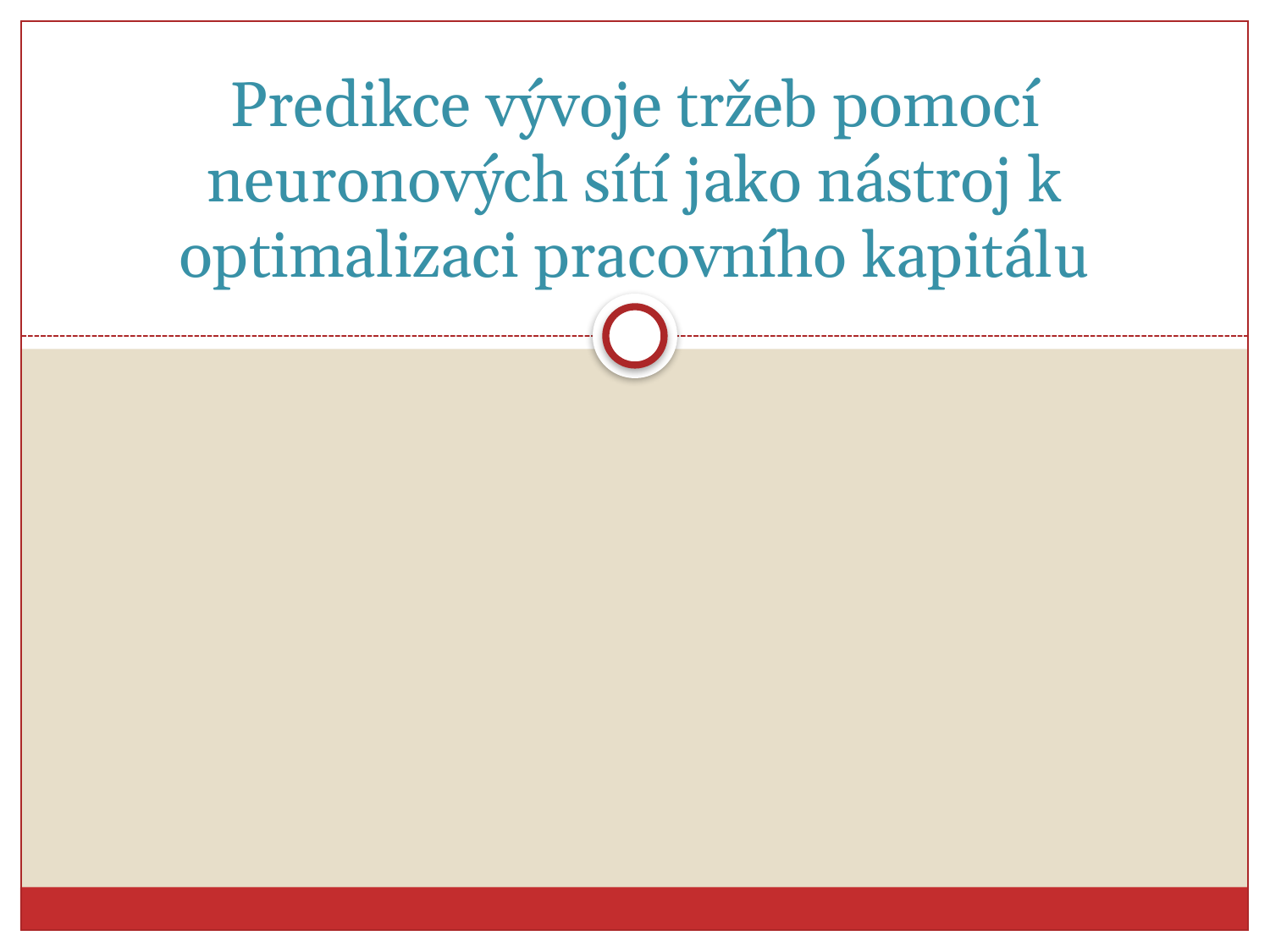

# Predikce vývoje tržeb pomocí neuronových sítí jako nástroj k optimalizaci pracovního kapitálu